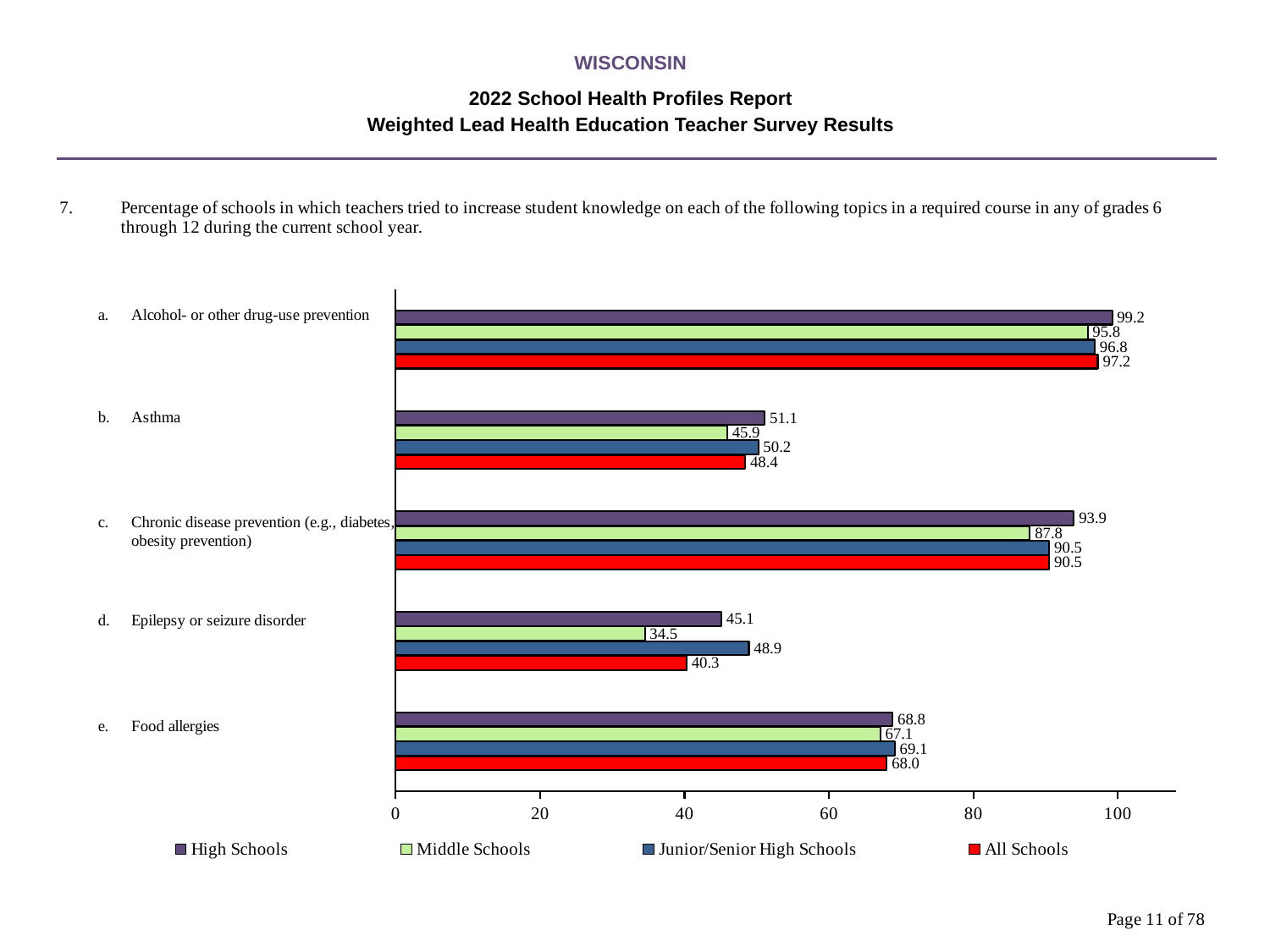

WISCONSIN
2022 School Health Profiles Report
Weighted Lead Health Education Teacher Survey Results

### Chart

| Category | All Schools | Junior/Senior High Schools | Middle Schools | High Schools |
|---|---|---|---|---|
| Food allergies | 68.0 | 69.1 | 67.1 | 68.8 |
| Epilepsy or seizure disorder | 40.3 | 48.9 | 34.5 | 45.1 |
| Chronic disease prevention (e.g., diabetes, obesity prevention) | 90.5 | 90.5 | 87.8 | 93.9 |
| Asthma | 48.4 | 50.2 | 45.9 | 51.1 |
| Alcohol- or other drug-use prevention | 97.2 | 96.8 | 95.8 | 99.2 |